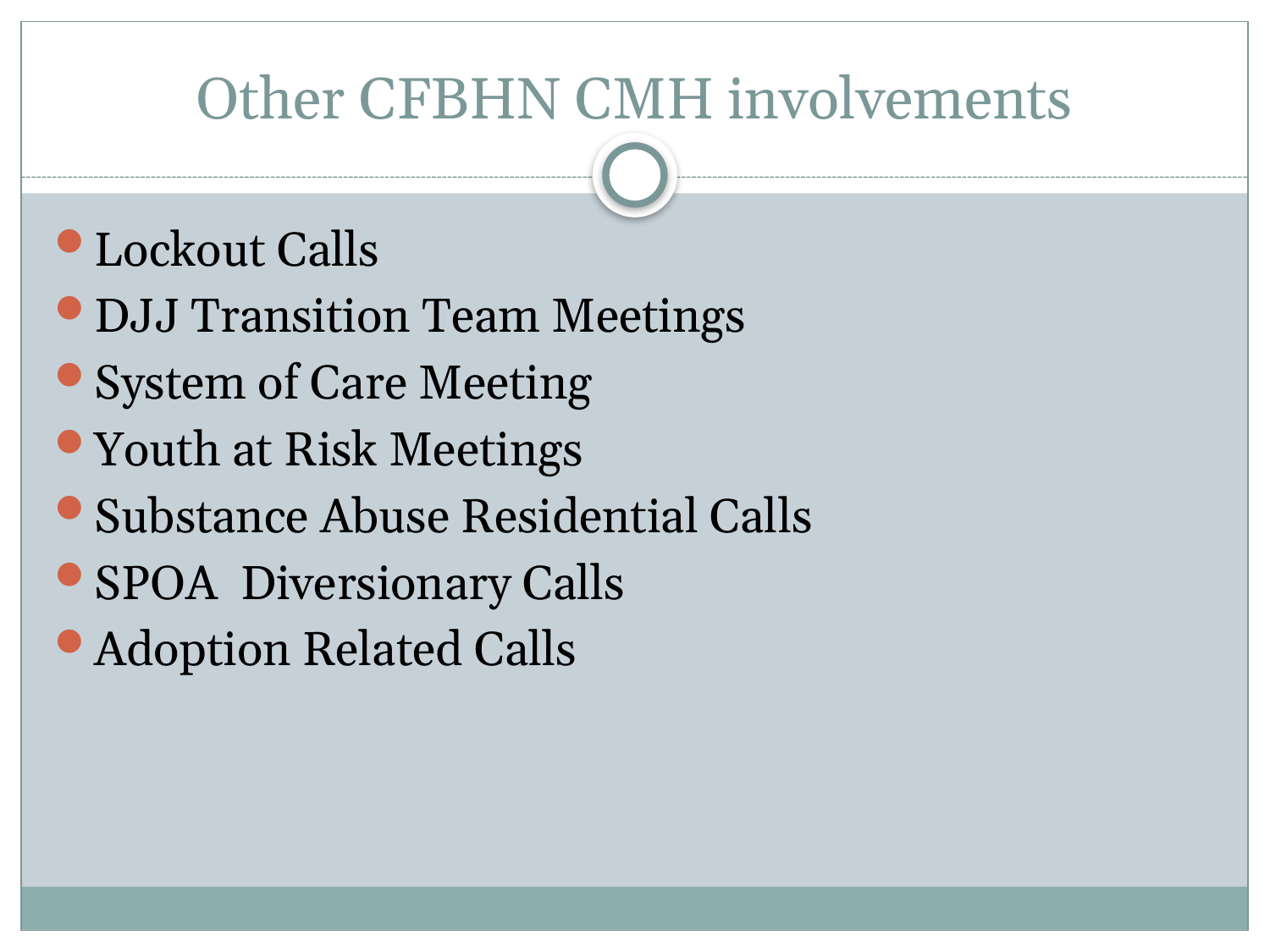

# Other CFBHN CMH involvements
Lockout Calls
DJJ Transition Team Meetings
System of Care Meeting
Youth at Risk Meetings
Substance Abuse Residential Calls
SPOA  Diversionary Calls
Adoption Related Calls